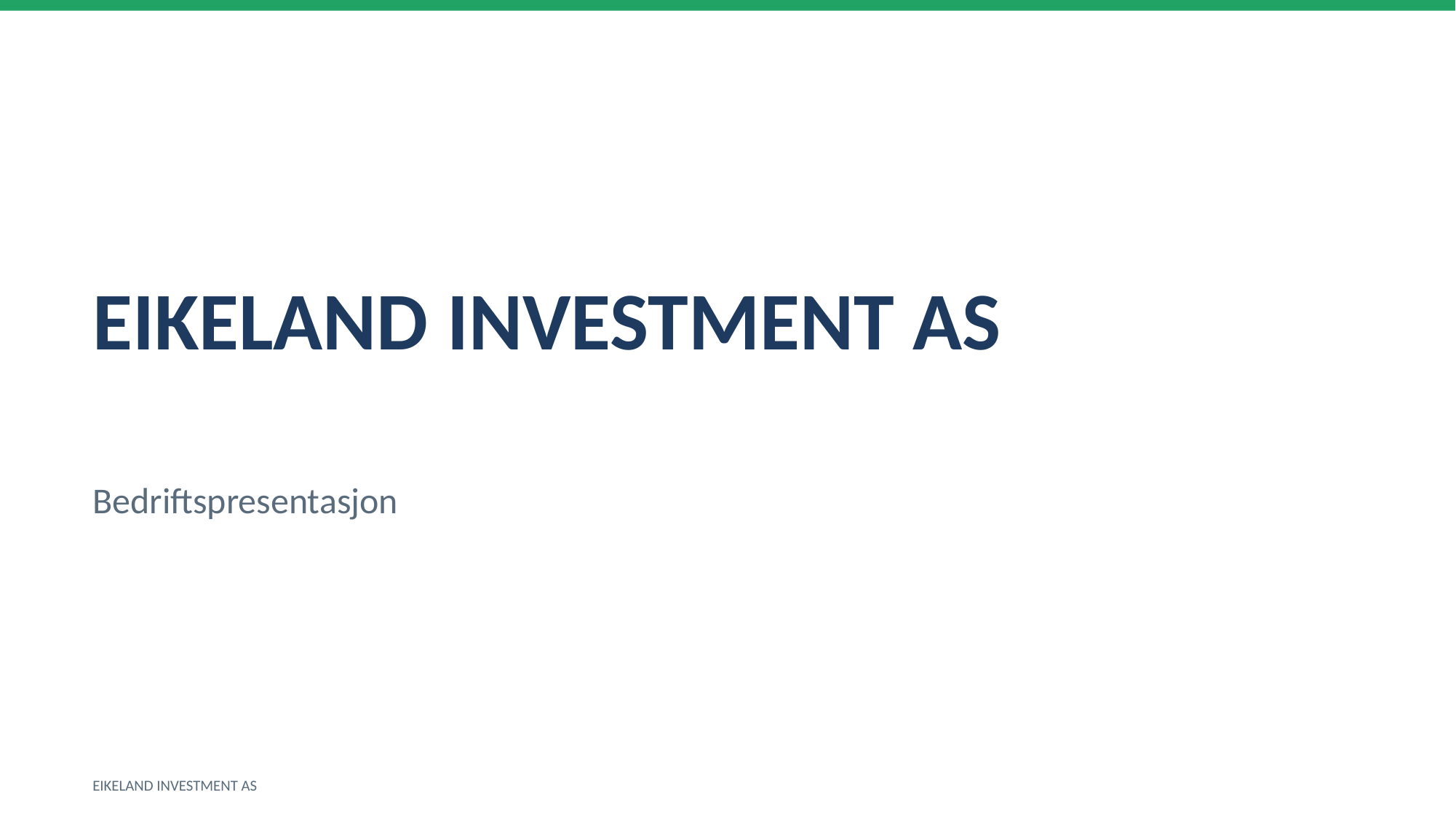

EIKELAND INVESTMENT AS
Bedriftspresentasjon
EIKELAND INVESTMENT AS